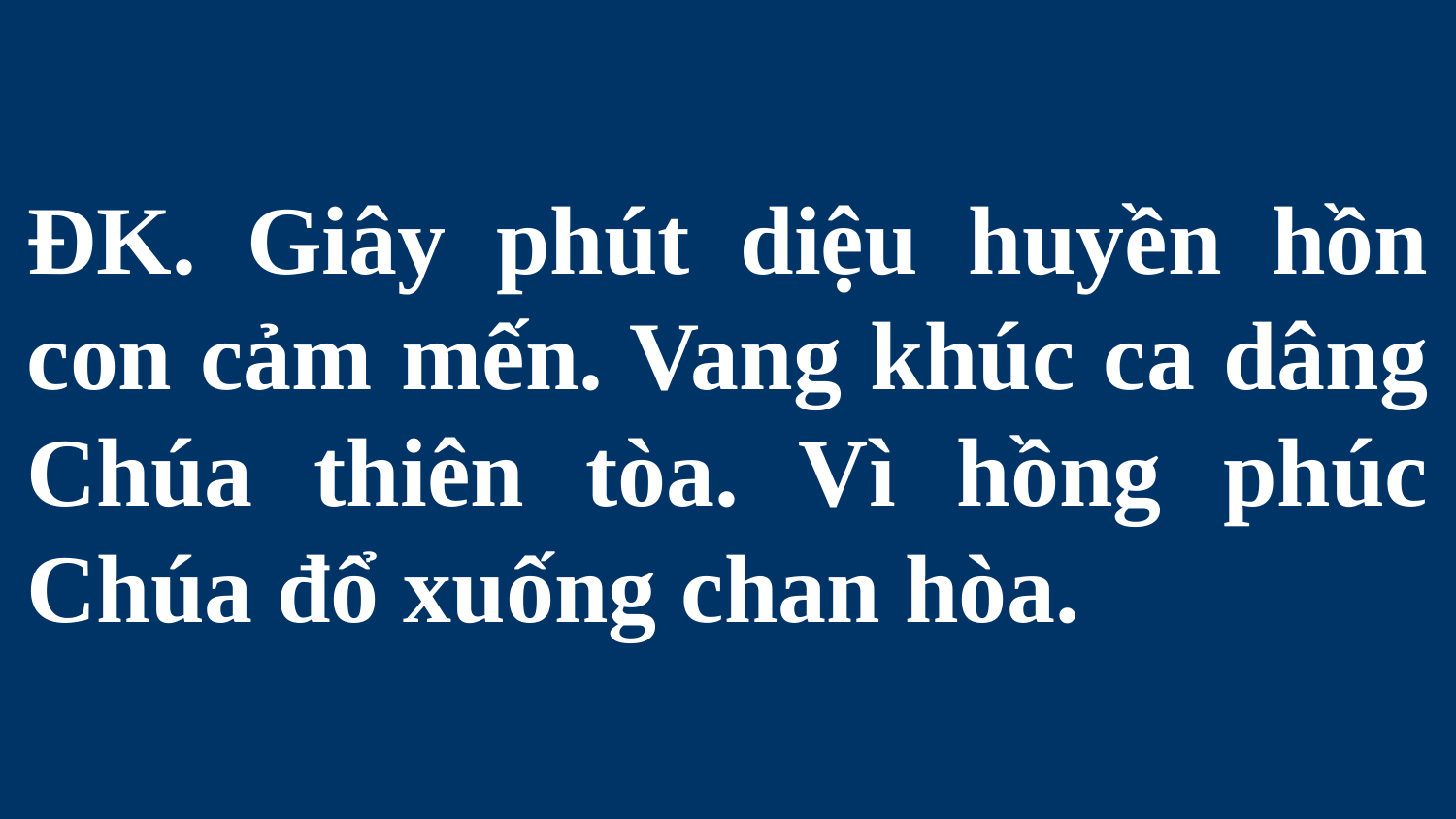

# ÐK. Giây phút diệu huyền hồn con cảm mến. Vang khúc ca dâng Chúa thiên tòa. Vì hồng phúc Chúa đổ xuống chan hòa.